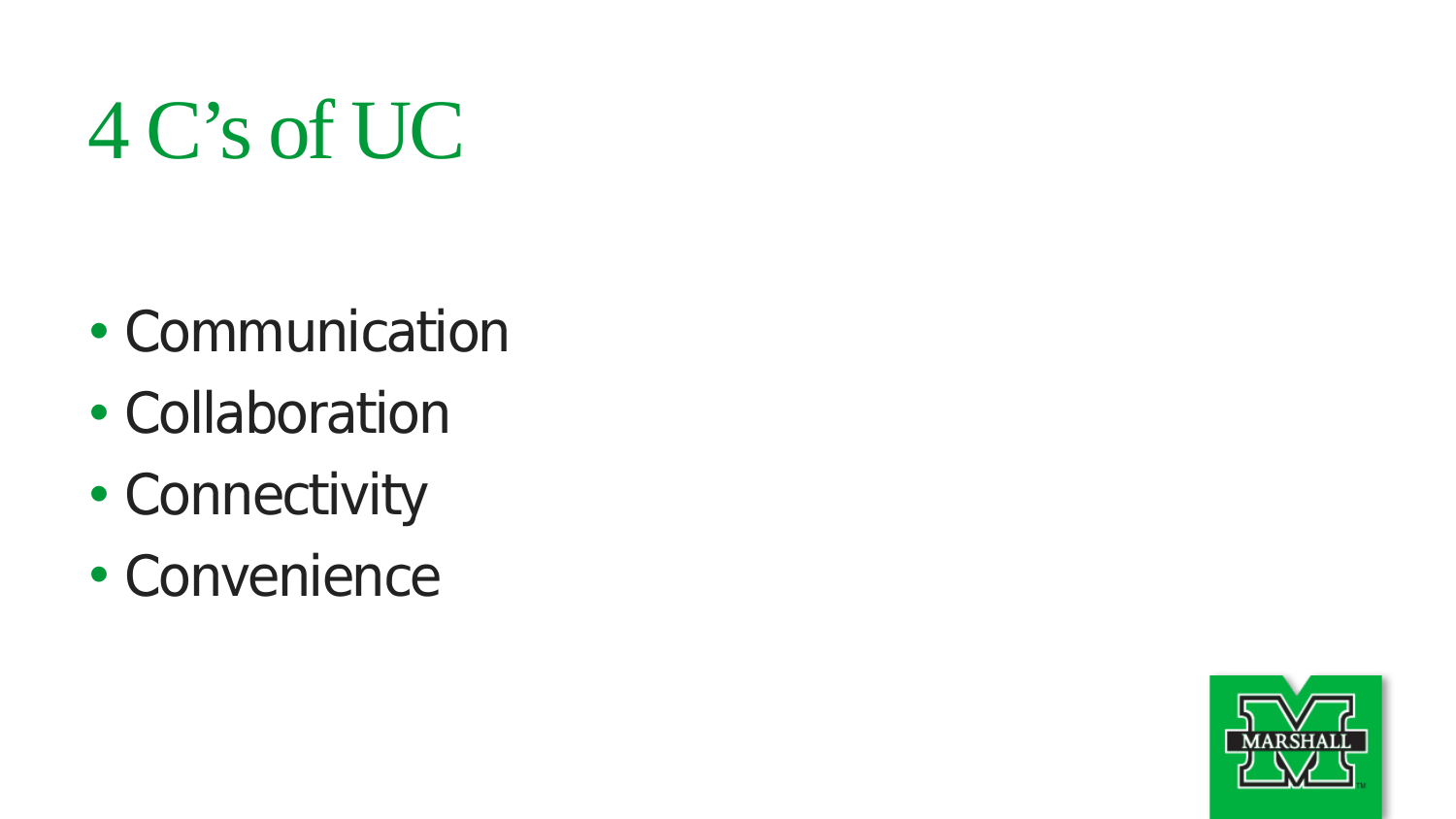

# 4 C’s of UC
Communication
Collaboration
Connectivity
Convenience